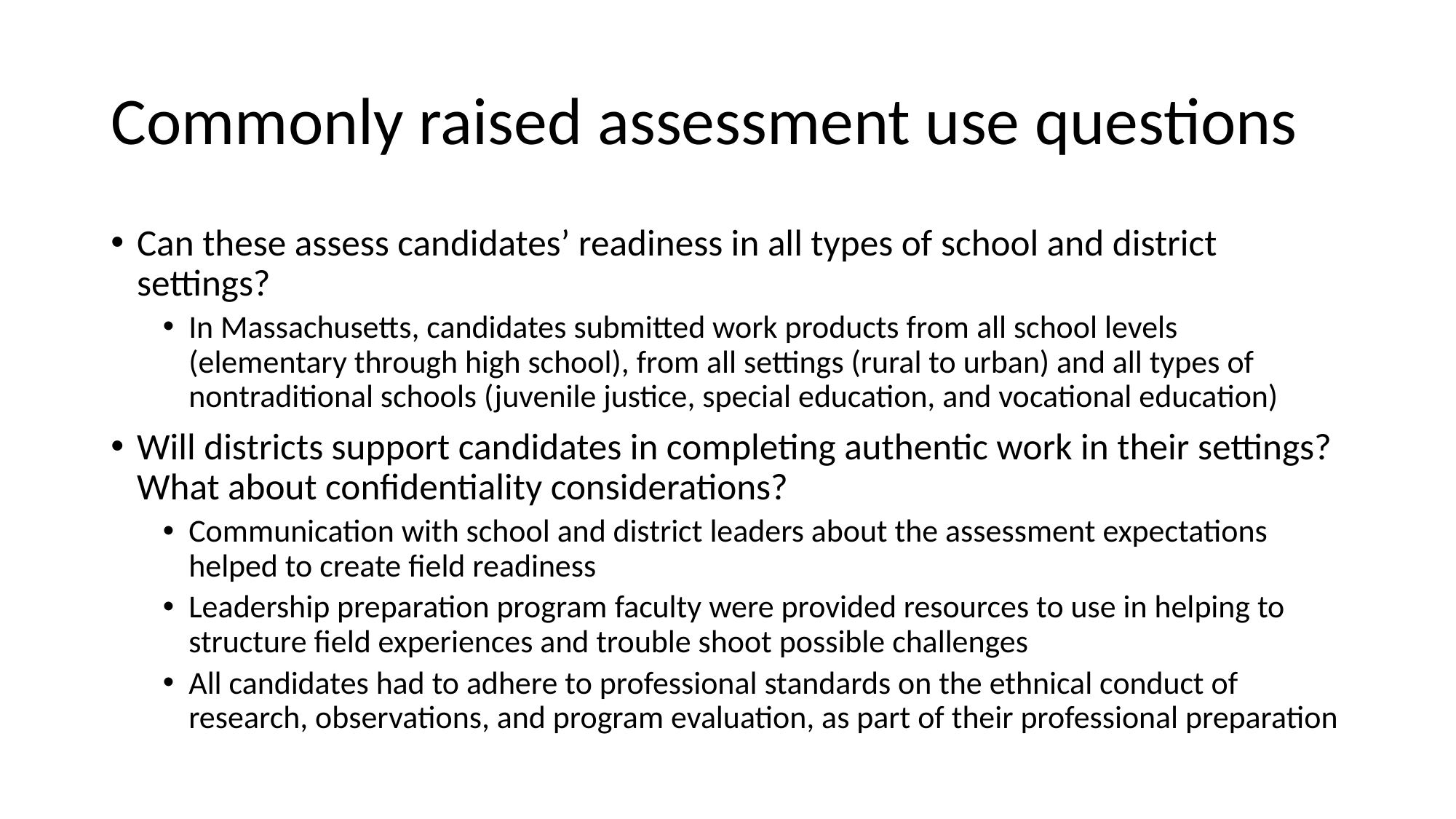

# Commonly raised assessment use questions
Can these assess candidates’ readiness in all types of school and district settings?
In Massachusetts, candidates submitted work products from all school levels (elementary through high school), from all settings (rural to urban) and all types of nontraditional schools (juvenile justice, special education, and vocational education)
Will districts support candidates in completing authentic work in their settings? What about confidentiality considerations?
Communication with school and district leaders about the assessment expectations helped to create field readiness
Leadership preparation program faculty were provided resources to use in helping to structure field experiences and trouble shoot possible challenges
All candidates had to adhere to professional standards on the ethnical conduct of research, observations, and program evaluation, as part of their professional preparation